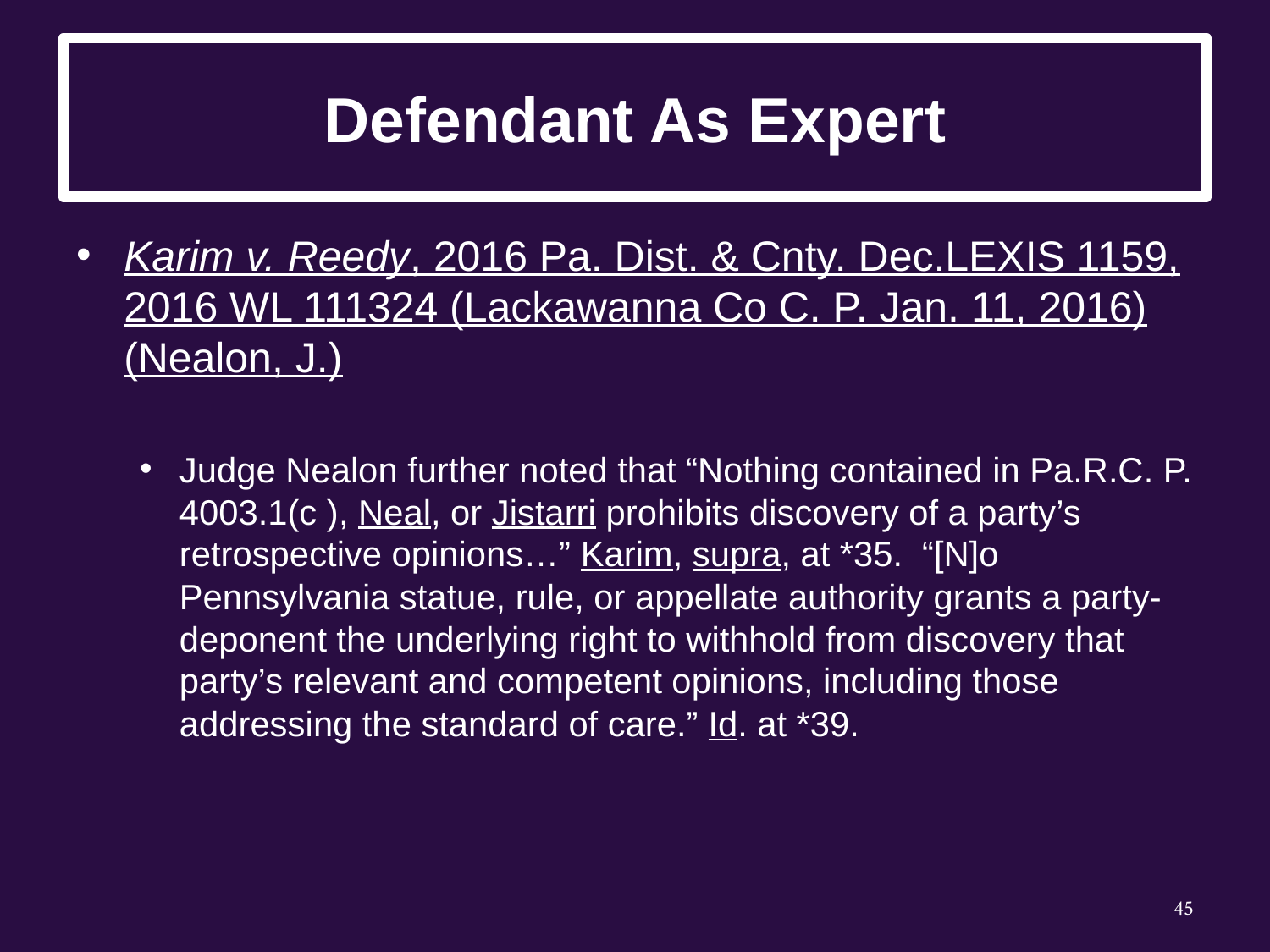

# Defendant As Expert
Karim v. Reedy, 2016 Pa. Dist. & Cnty. Dec.LEXIS 1159, 2016 WL 111324 (Lackawanna Co C. P. Jan. 11, 2016)(Nealon, J.)

Judge Nealon further noted that “Nothing contained in Pa.R.C. P. 4003.1(c ), Neal, or Jistarri prohibits discovery of a party’s retrospective opinions…” Karim, supra, at *35.  “[N]o Pennsylvania statue, rule, or appellate authority grants a party-deponent the underlying right to withhold from discovery that party’s relevant and competent opinions, including those addressing the standard of care.” Id. at *39.
45